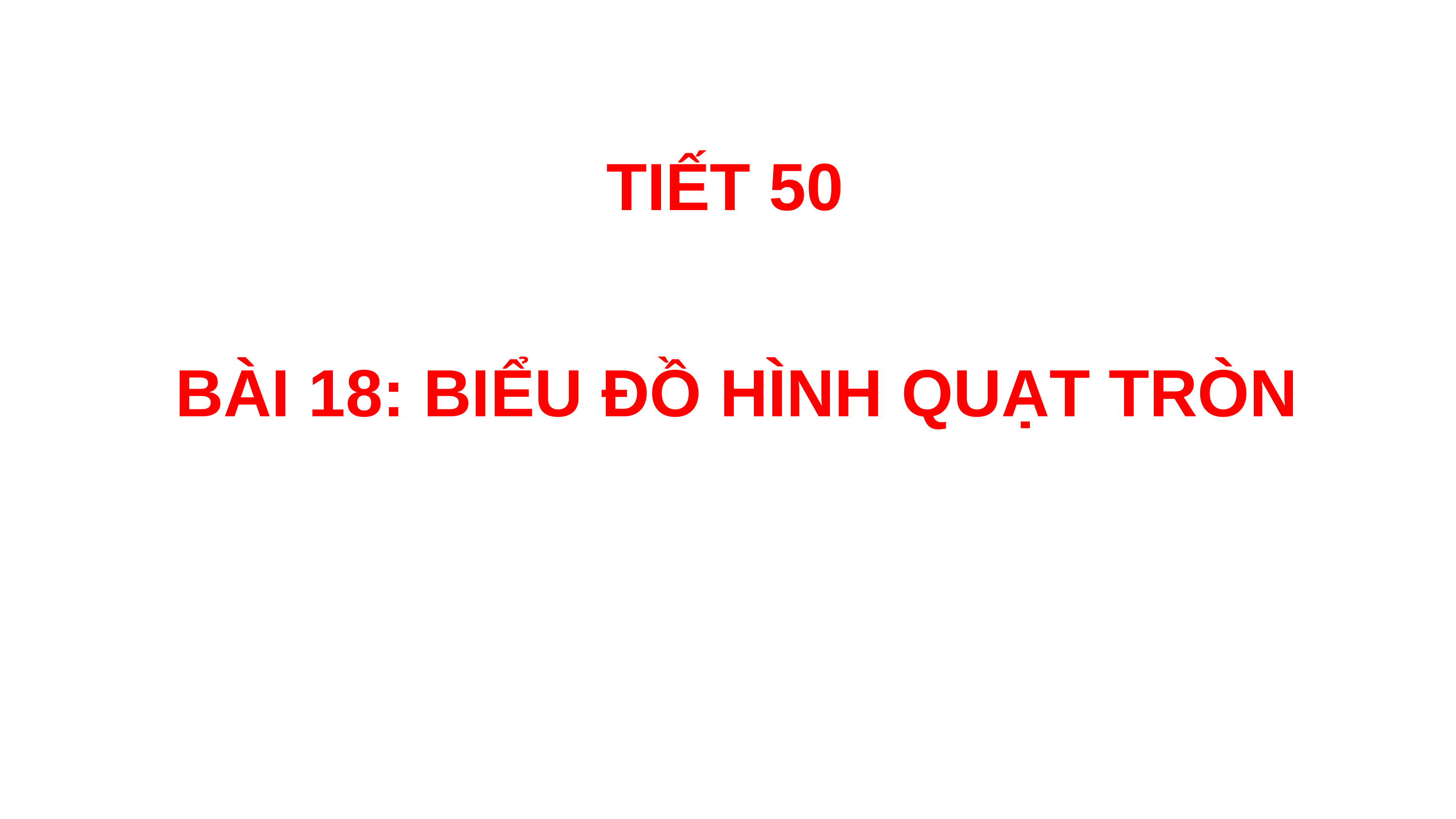

TIẾT 50
BÀI 18: BIỂU ĐỒ HÌNH QUẠT TRÒN